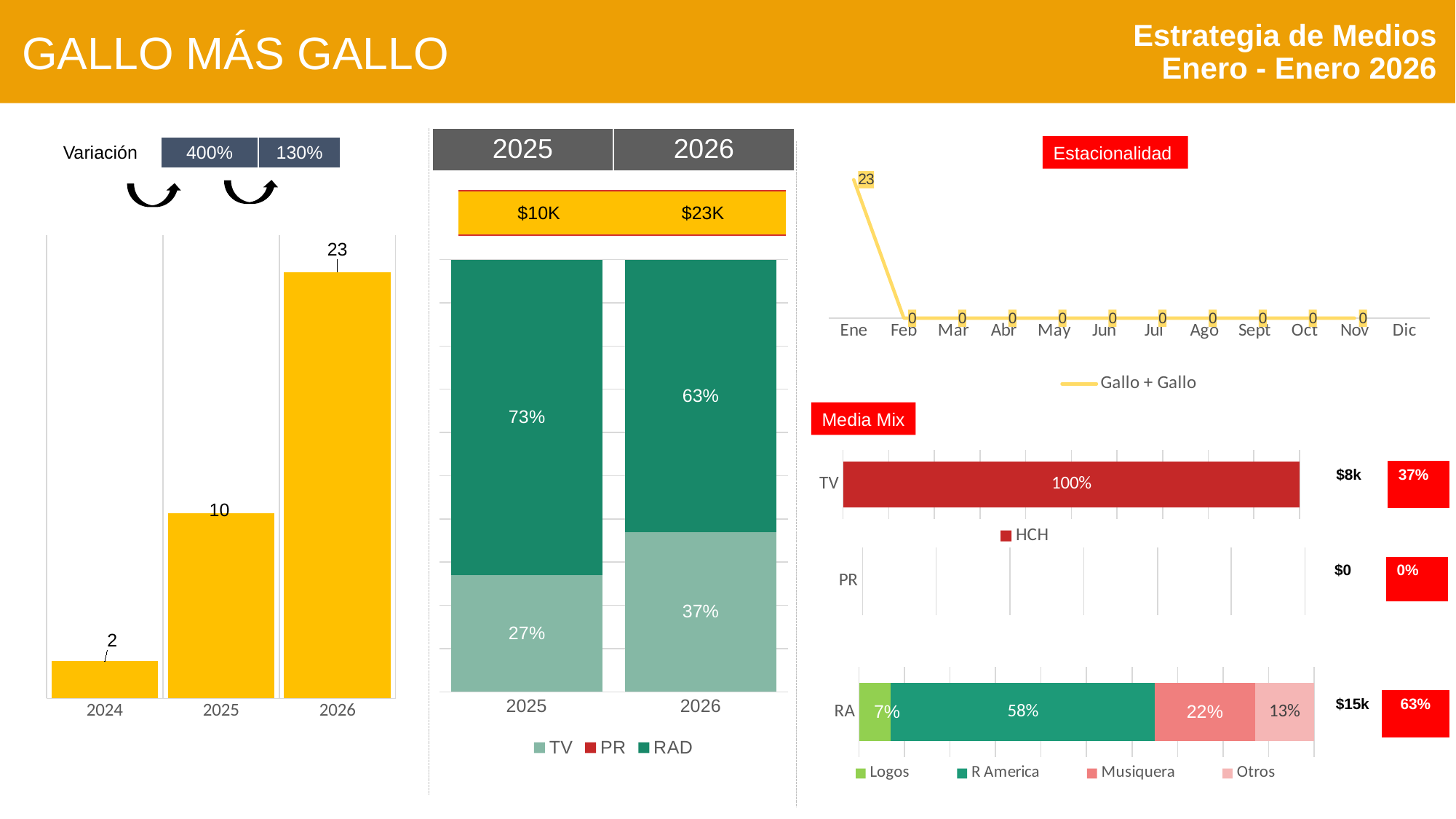

Estrategia de Medios
Enero - Enero 2026
 GALLO MÁS GALLO
| 2025 | 2026 |
| --- | --- |
Variación
Estacionalidad
| 400% | 130% |
| --- | --- |

[unsupported chart]

| $10K | $23K |
| --- | --- |

### Chart

| Category | Series 1 |
|---|---|
| 2024 | 2.0 |
| 2025 | 10.0 |
| 2026 | 23.0 |

### Chart

| Category | TV | PR | RAD |
|---|---|---|---|
| 2025 | 0.27 | None | 0.73 |
| 2026 | 0.37 | None | 0.63 |
Media Mix

### Chart

| Category | HCH |
|---|---|
| TV | 1.0 |
| $8k | 37% |
| --- | --- |

### Chart

| Category | LP | EH |
|---|---|---|
| PR | None | None |
| $0 | 0% |
| --- | --- |

### Chart

| Category | Logos | R America | Musiquera | Otros |
|---|---|---|---|---|
| RA | 0.07 | 0.58 | 0.22 | 0.13 |
| $15k | 63% |
| --- | --- |